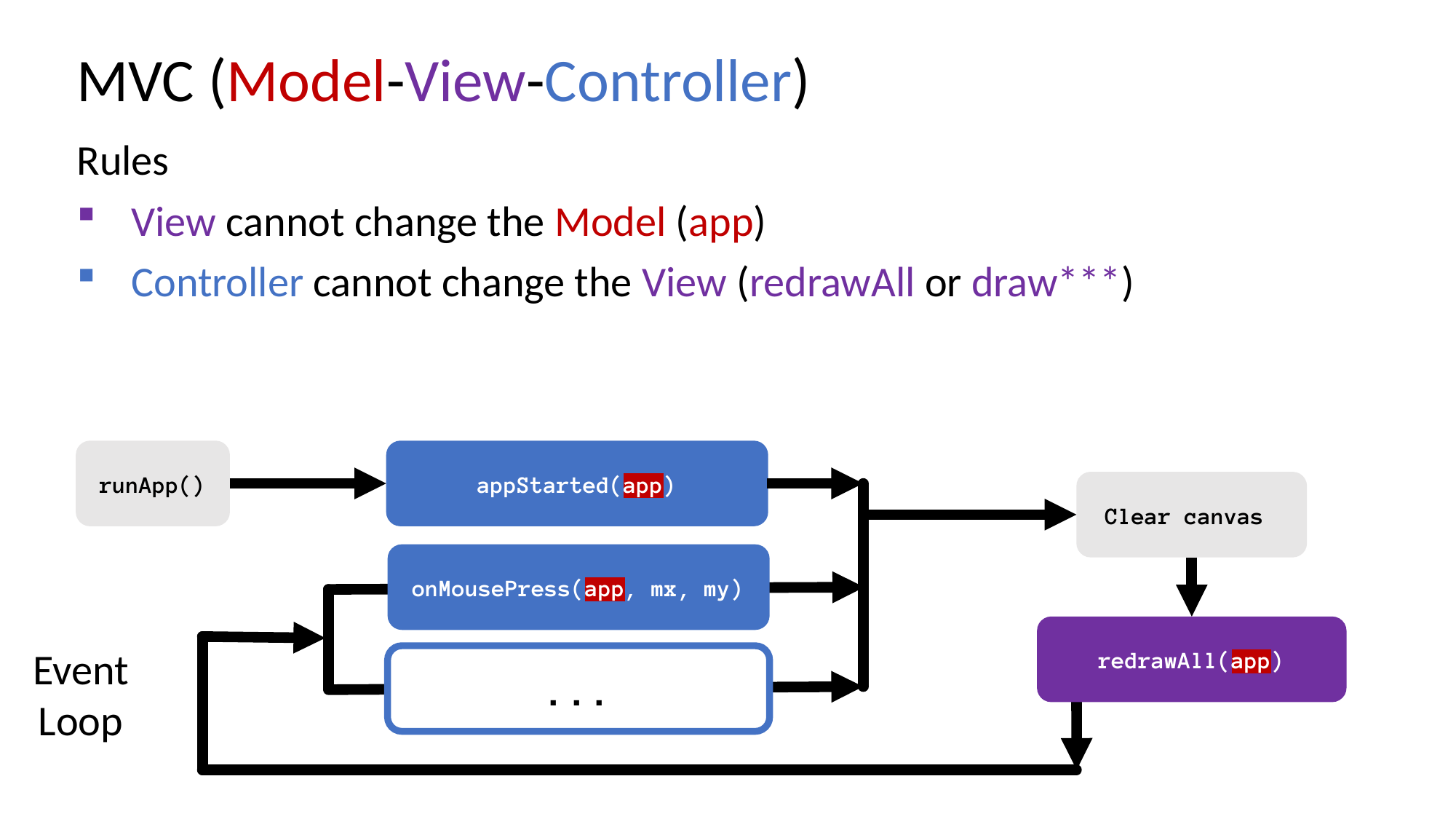

# MVC (Model-View-Controller)
Rules
View cannot change the Model (app)
Controller cannot change the View (redrawAll or draw***)
runApp()
appStarted(app)
Clear canvas
onMousePress(app, mx, my)
redrawAll(app)
Event Loop
...